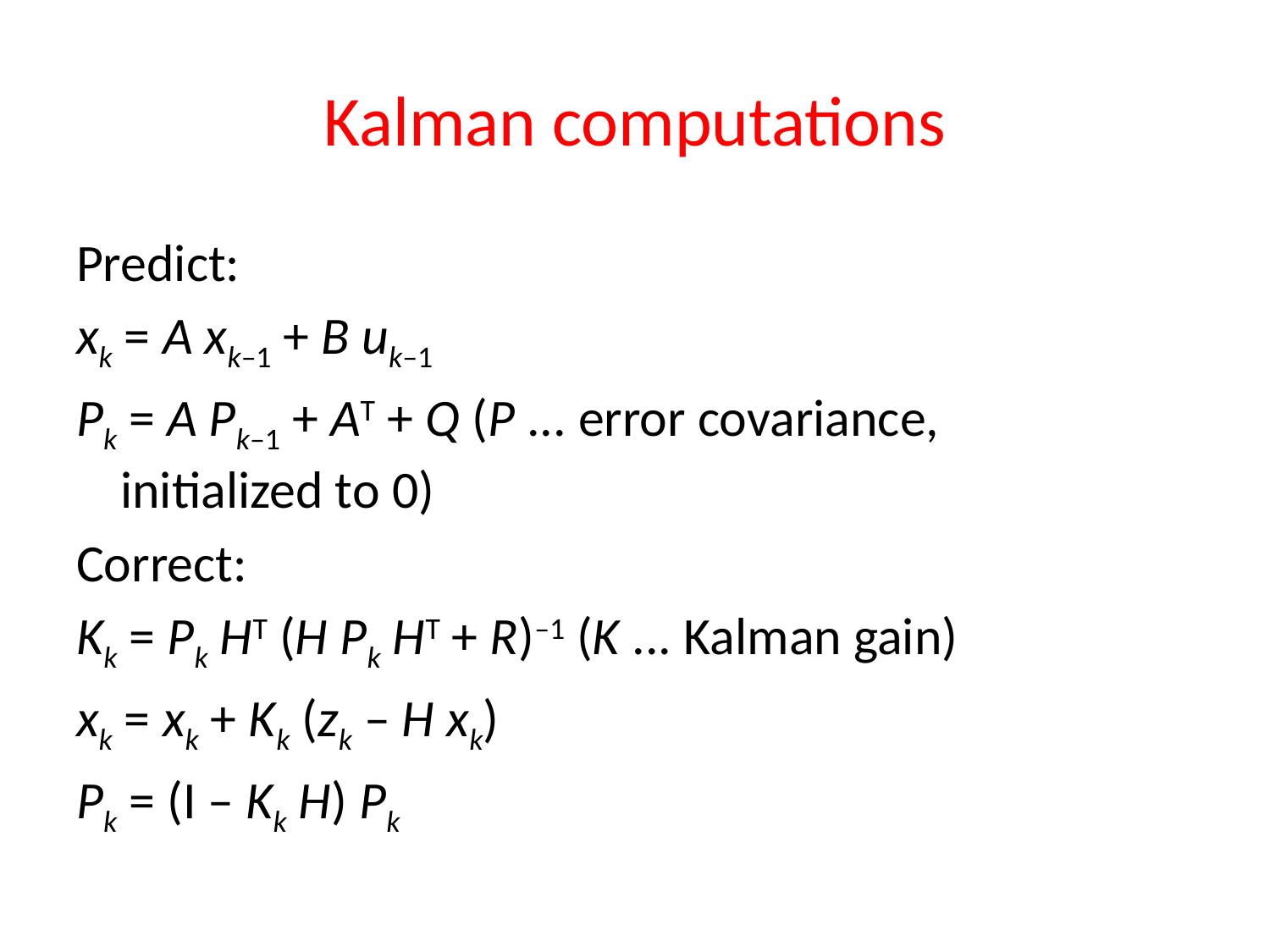

# Kalman computations
Predict:
xk = A xk–1 + B uk–1
Pk = A Pk–1 + AT + Q (P ... error covariance,
	initialized to 0)
Correct:
Kk = Pk HT (H Pk HT + R)–1 (K ... Kalman gain)
xk = xk + Kk (zk – H xk)
Pk = (I – Kk H) Pk